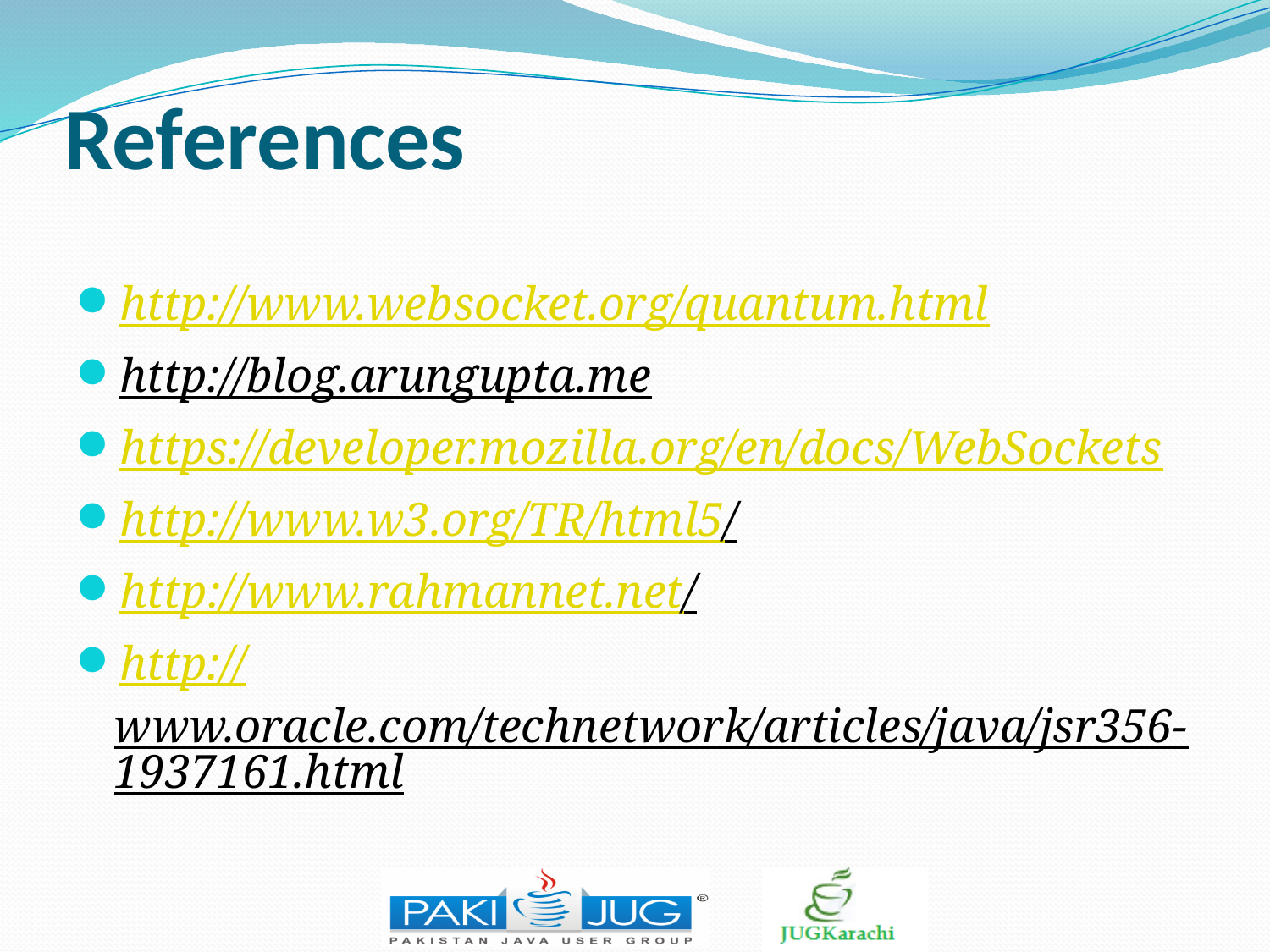

# References
http://www.websocket.org/quantum.html
http://blog.arungupta.me
https://developer.mozilla.org/en/docs/WebSockets
http://www.w3.org/TR/html5/
http://www.rahmannet.net/
http://www.oracle.com/technetwork/articles/java/jsr356-1937161.html